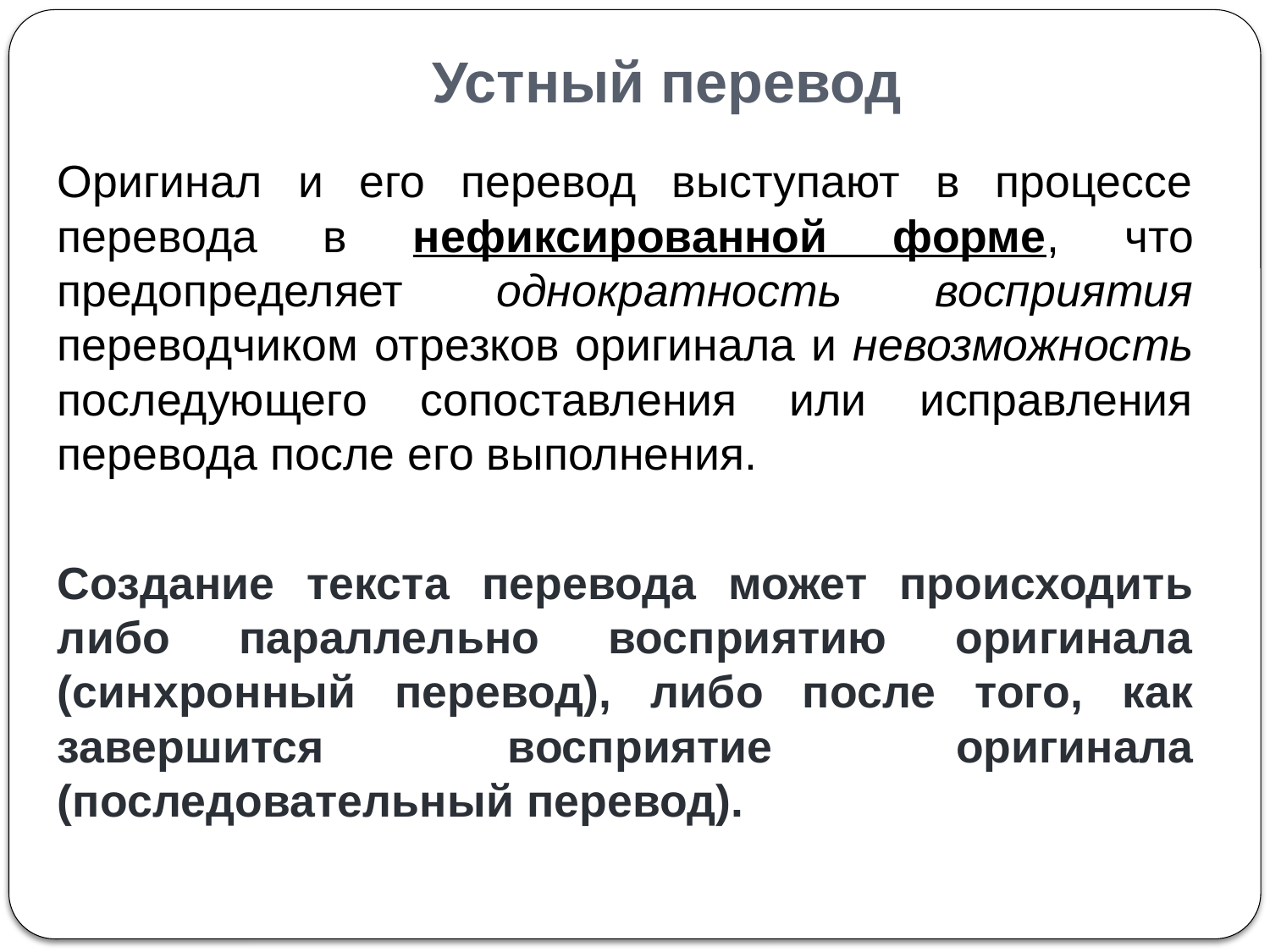

# Устный перевод
Оригинал и его перевод выступают в процессе перевода в нефиксированной форме, что предопределяет однократность восприятия переводчиком отрезков оригинала и невозможность последующего сопоставления или исправления перевода после его выполнения.

Создание текста перевода может происходить либо параллельно восприятию оригинала (синхронный перевод), либо после того, как завершится восприятие оригинала (последовательный перевод).